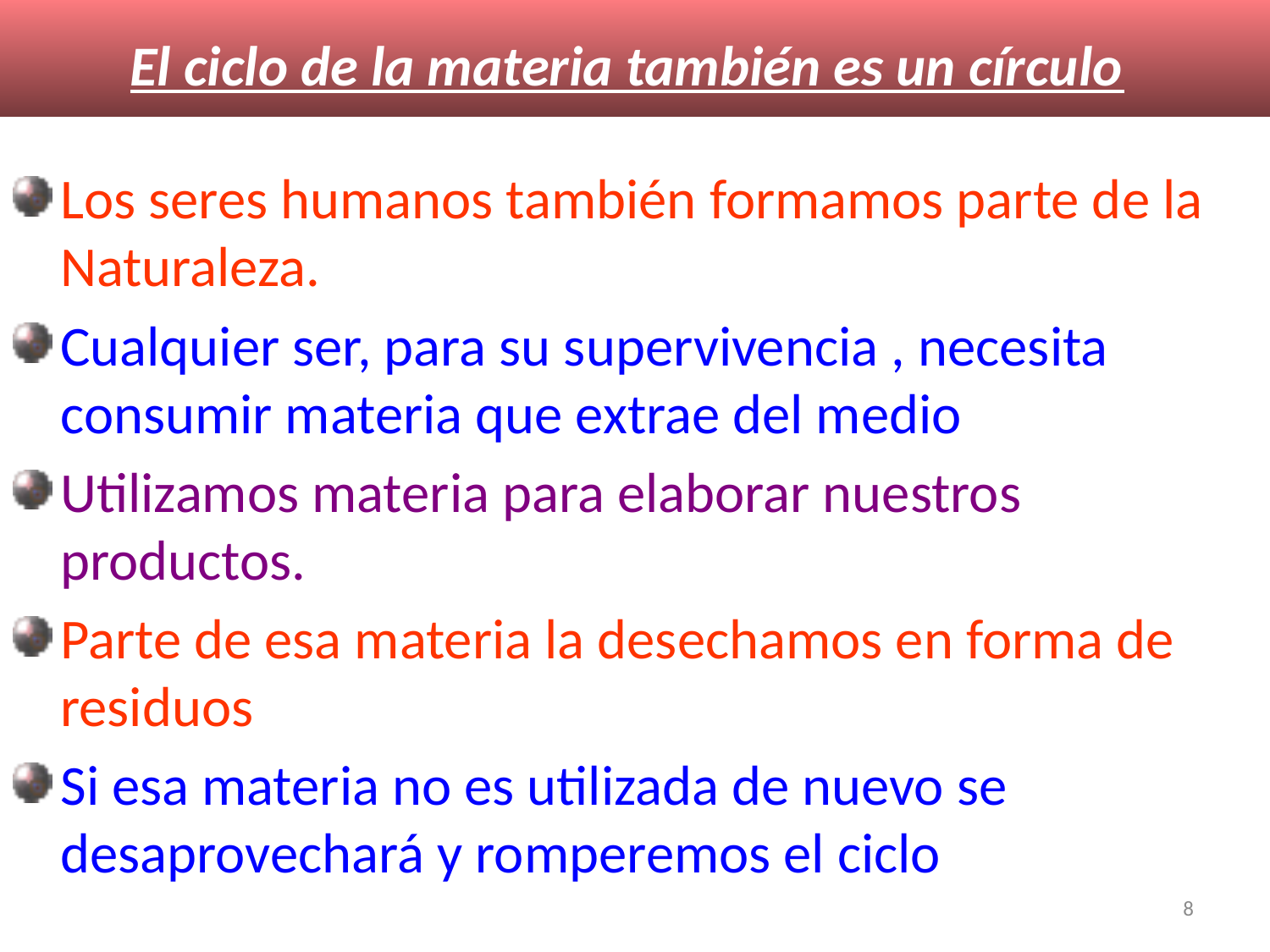

# El ciclo de la materia también es un círculo
Los seres humanos también formamos parte de la Naturaleza.
Cualquier ser, para su supervivencia , necesita consumir materia que extrae del medio
Utilizamos materia para elaborar nuestros productos.
Parte de esa materia la desechamos en forma de residuos
Si esa materia no es utilizada de nuevo se desaprovechará y romperemos el ciclo
8